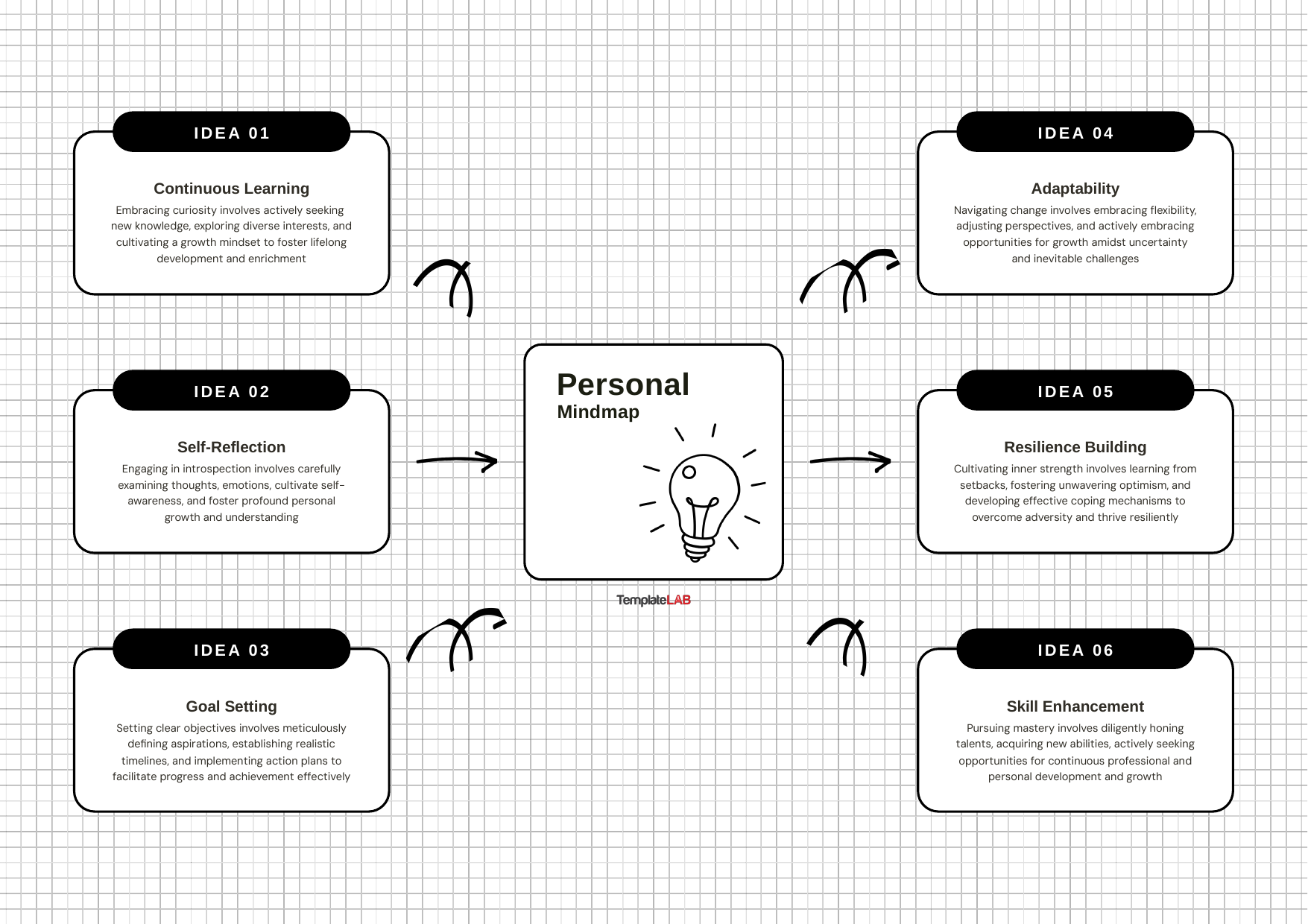

IDEA 01

Continuous Learning
Embracing curiosity involves actively seeking
new knowledge, exploring diverse interests, and cultivating a growth mindset to foster lifelong development and enrichment

IDEA 04

Adaptability
Navigating change involves embracing flexibility, adjusting perspectives, and actively embracing opportunities for growth amidst uncertainty and inevitable challenges

Personal
Mindmap

IDEA 02

Self-Reflection
Engaging in introspection involves carefully examining thoughts, emotions, cultivate self-awareness, and foster profound personal growth and understanding

IDEA 05

Resilience Building
Cultivating inner strength involves learning from setbacks, fostering unwavering optimism, and developing effective coping mechanisms to overcome adversity and thrive resiliently

IDEA 03

Goal Setting
Setting clear objectives involves meticulously defining aspirations, establishing realistic timelines, and implementing action plans to facilitate progress and achievement effectively

IDEA 06

Skill Enhancement
Pursuing mastery involves diligently honing talents, acquiring new abilities, actively seeking opportunities for continuous professional and personal development and growth